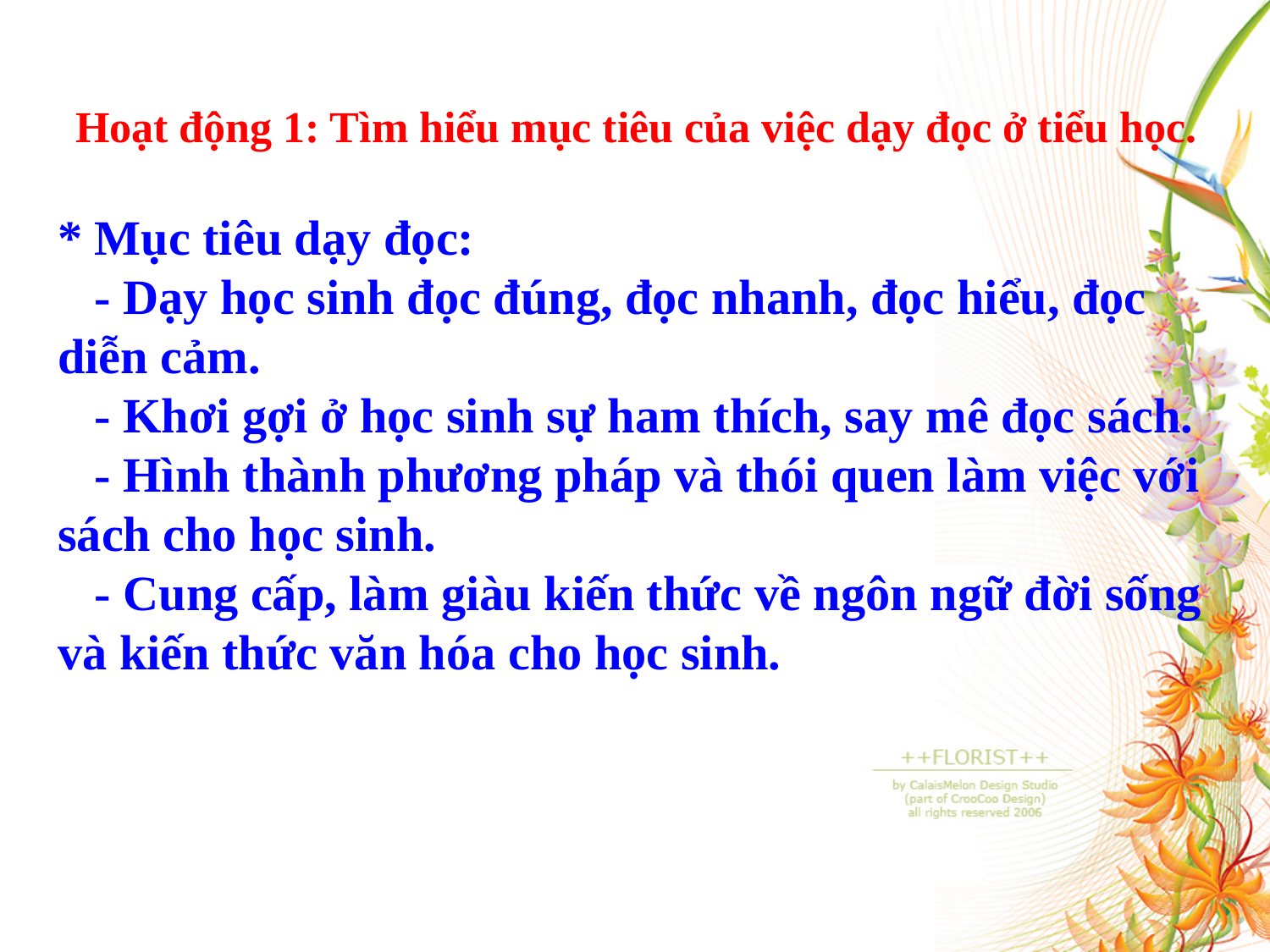

Hoạt động 1: Tìm hiểu mục tiêu của việc dạy đọc ở tiểu học.
* Mục tiêu dạy đọc:
   - Dạy học sinh đọc đúng, đọc nhanh, đọc hiểu, đọc diễn cảm.
   - Khơi gợi ở học sinh sự ham thích, say mê đọc sách.
   - Hình thành phương pháp và thói quen làm việc với sách cho học sinh.
   - Cung cấp, làm giàu kiến thức về ngôn ngữ đời sống và kiến thức văn hóa cho học sinh.